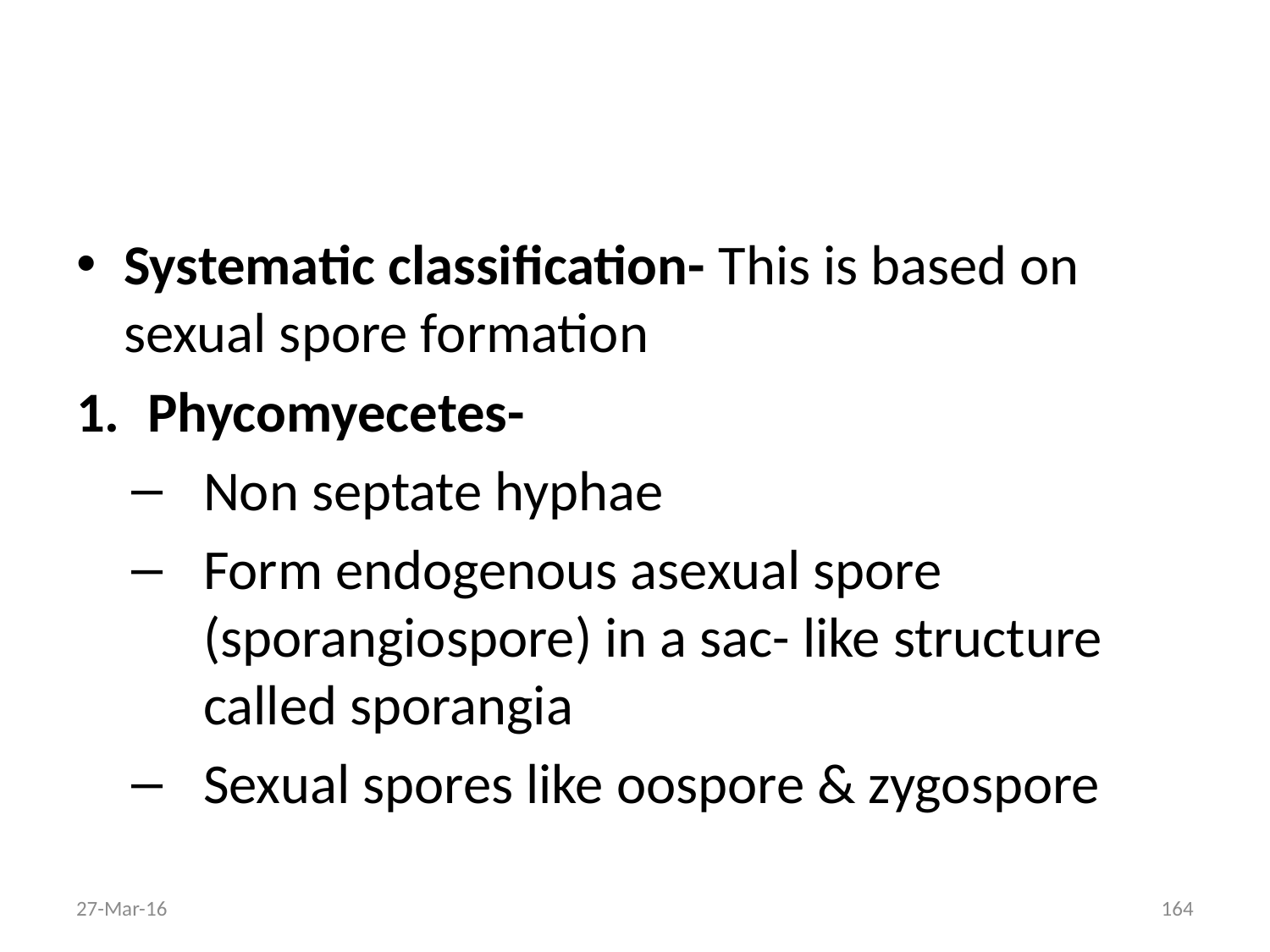

#
Systematic classification- This is based on sexual spore formation
Phycomyecetes-
Non septate hyphae
Form endogenous asexual spore (sporangiospore) in a sac- like structure called sporangia
Sexual spores like oospore & zygospore
27-Mar-16
164